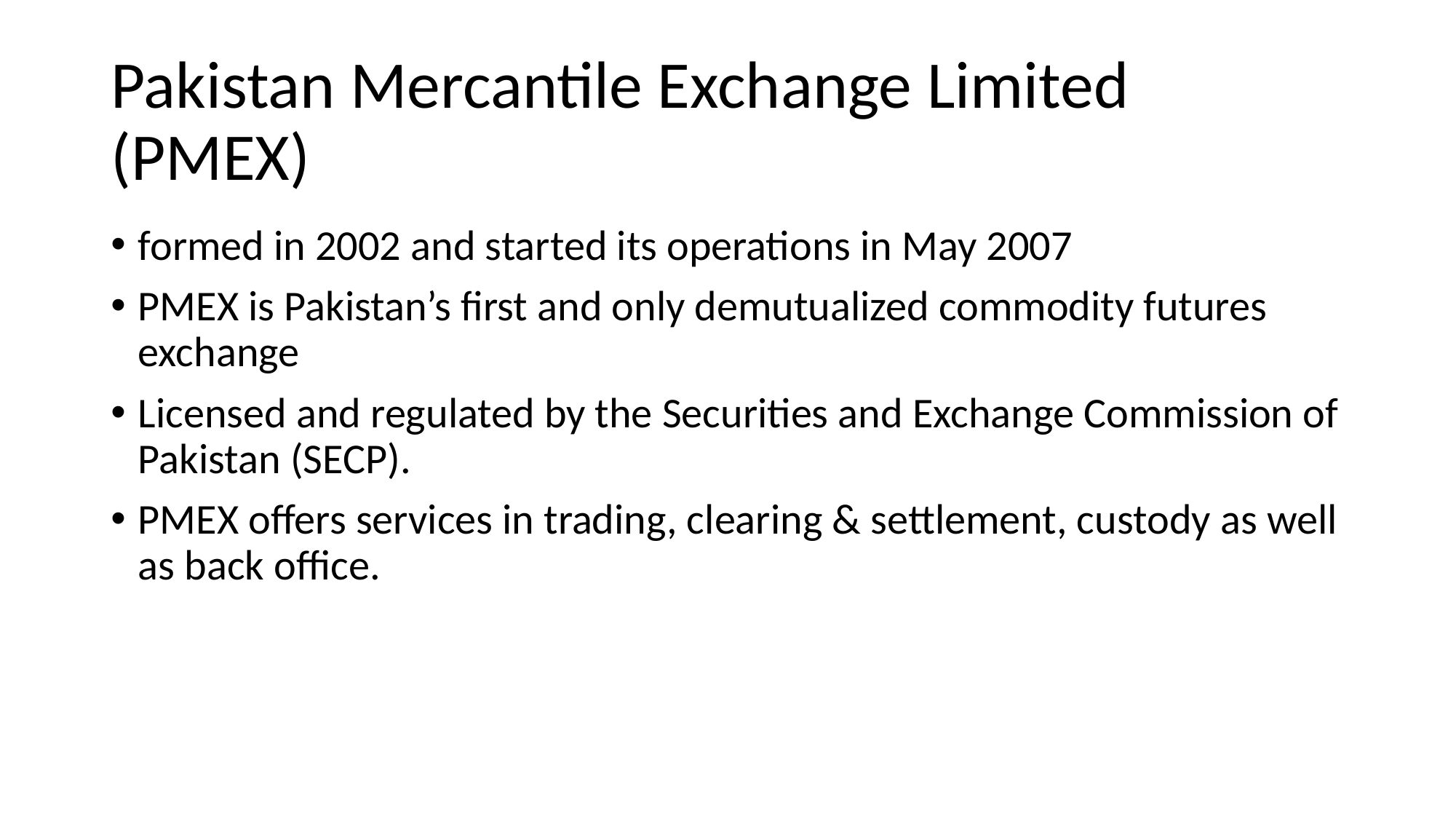

# Pakistan Mercantile Exchange Limited (PMEX)
formed in 2002 and started its operations in May 2007
PMEX is Pakistan’s first and only demutualized commodity futures exchange
Licensed and regulated by the Securities and Exchange Commission of Pakistan (SECP).
PMEX offers services in trading, clearing & settlement, custody as well as back office.